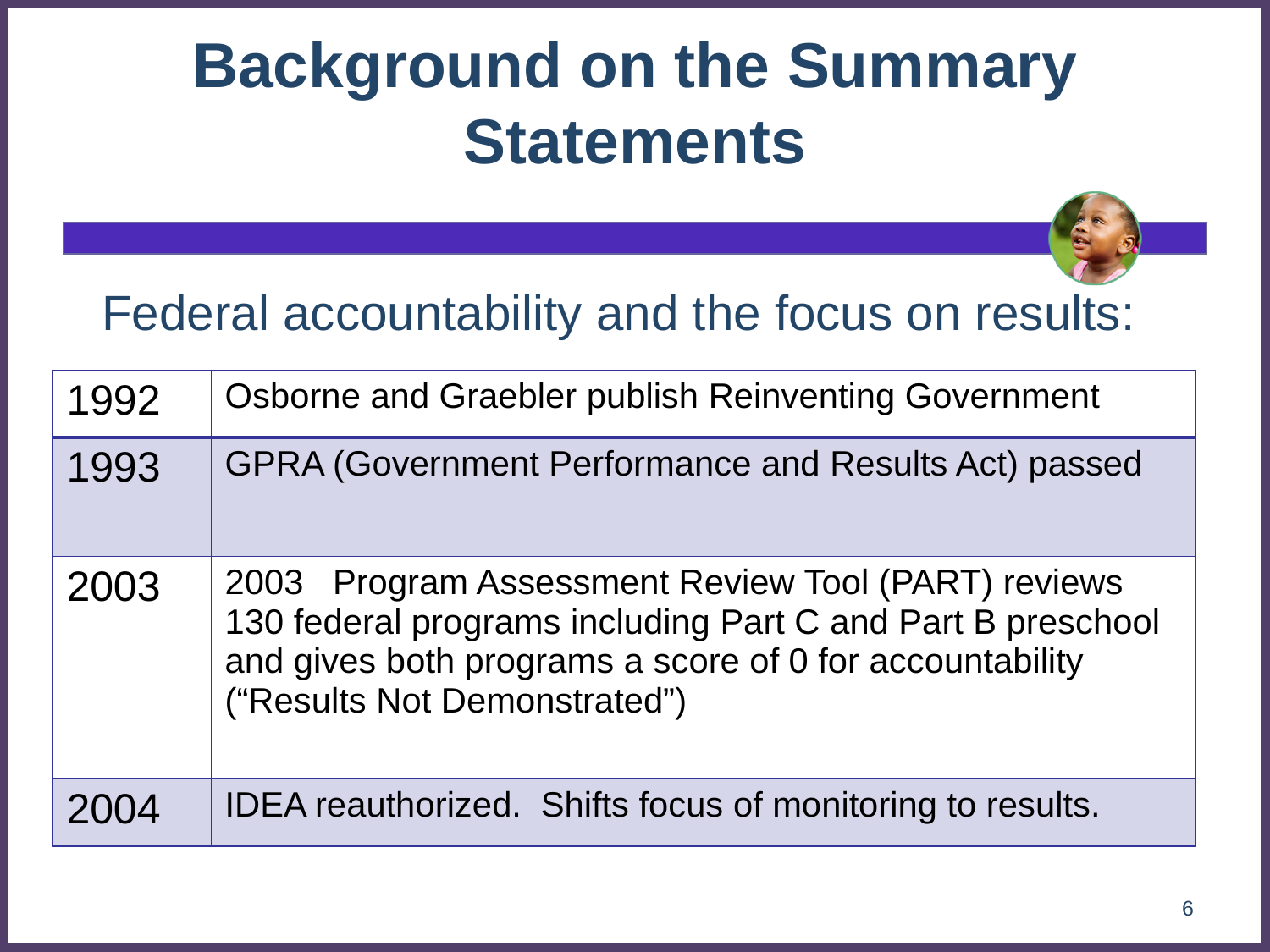

# Background on the Summary Statements
Federal accountability and the focus on results:
| 1992 | Osborne and Graebler publish Reinventing Government |
| --- | --- |
| 1993 | GPRA (Government Performance and Results Act) passed |
| 2003 | 2003 Program Assessment Review Tool (PART) reviews 130 federal programs including Part C and Part B preschool and gives both programs a score of 0 for accountability (“Results Not Demonstrated”) |
| 2004 | IDEA reauthorized. Shifts focus of monitoring to results. |
6